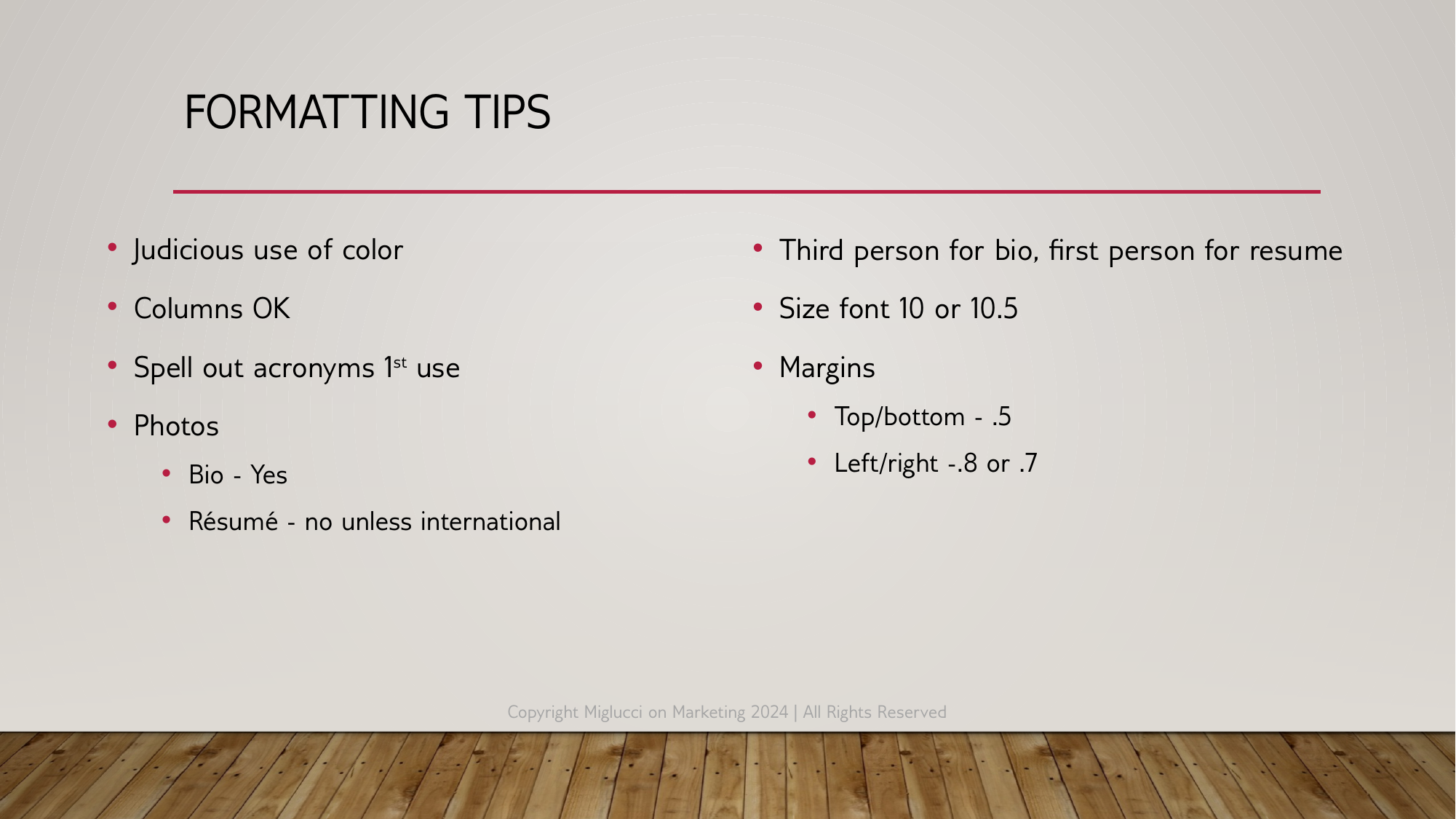

# formatting Tips
Judicious use of color
Columns OK
Spell out acronyms 1st use
Photos
Bio - Yes
Résumé - no unless international
Third person for bio, first person for resume
Size font 10 or 10.5
Margins
Top/bottom - .5
Left/right -.8 or .7